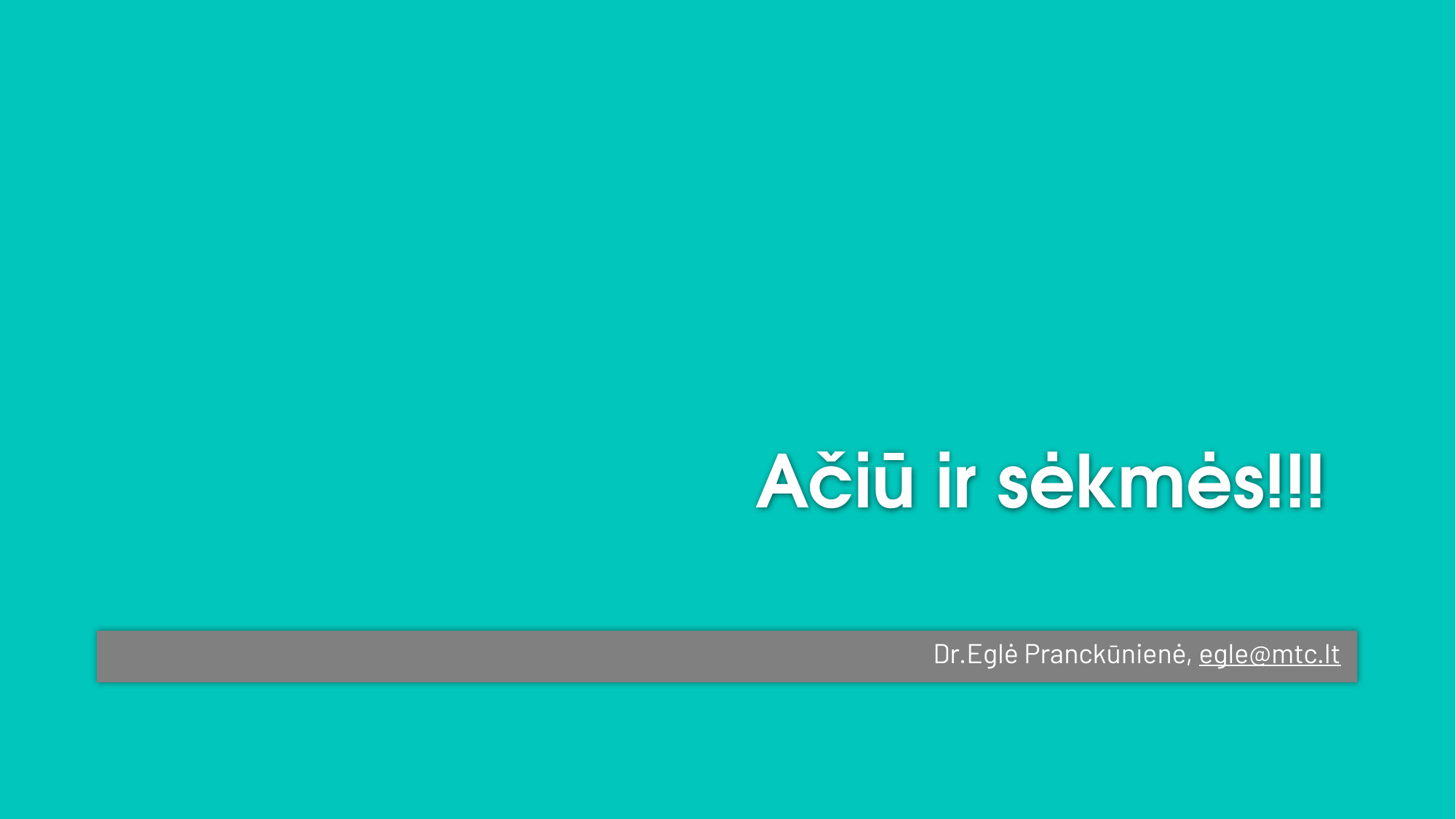

# Ačiū ir sėkmės!!!
Dr.Eglė Pranckūnienė, egle@mtc.lt